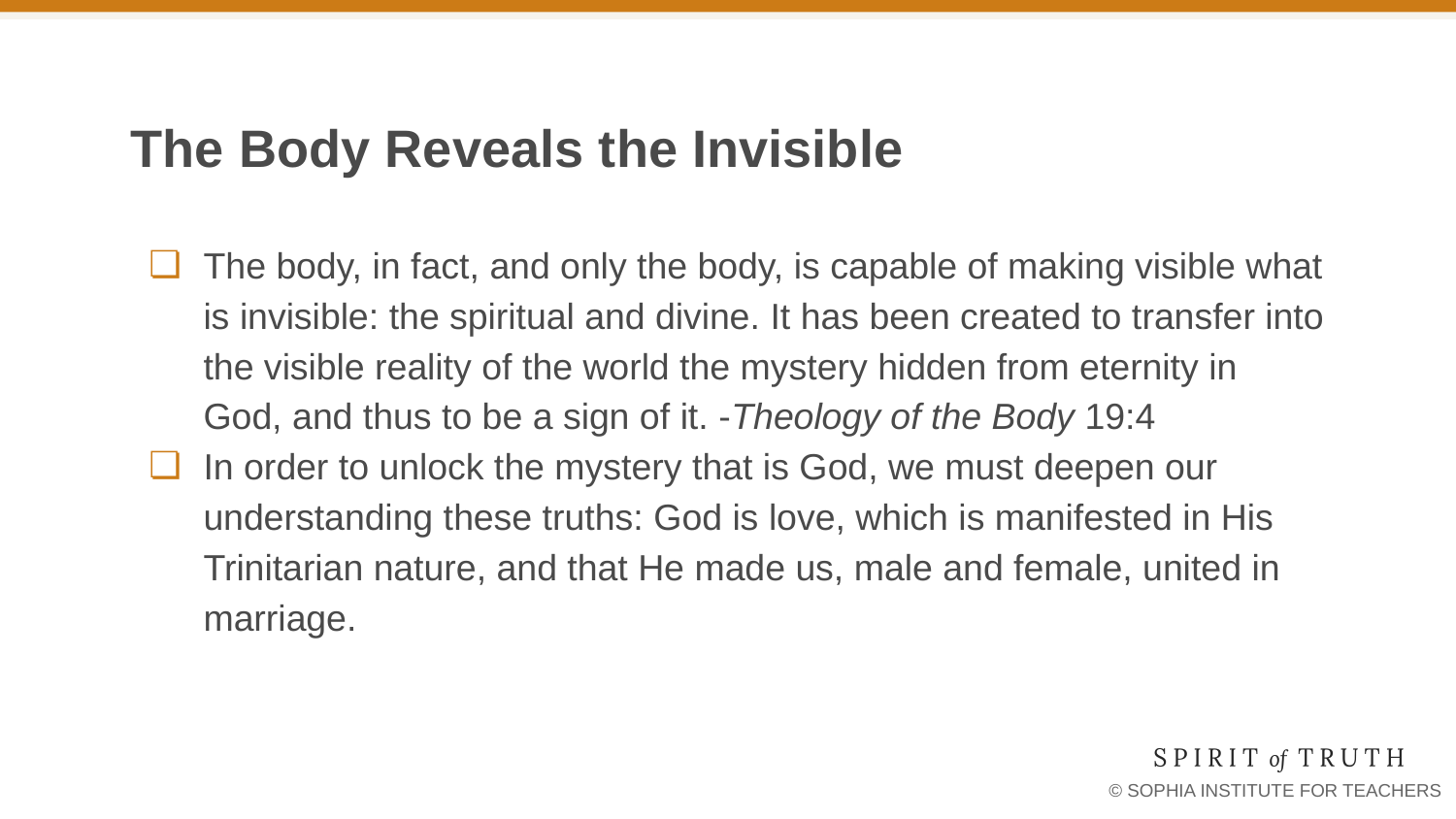

# The Body Reveals the Invisible
The body, in fact, and only the body, is capable of making visible what is invisible: the spiritual and divine. It has been created to transfer into the visible reality of the world the mystery hidden from eternity in God, and thus to be a sign of it. -Theology of the Body 19:4
In order to unlock the mystery that is God, we must deepen our understanding these truths: God is love, which is manifested in His Trinitarian nature, and that He made us, male and female, united in marriage.